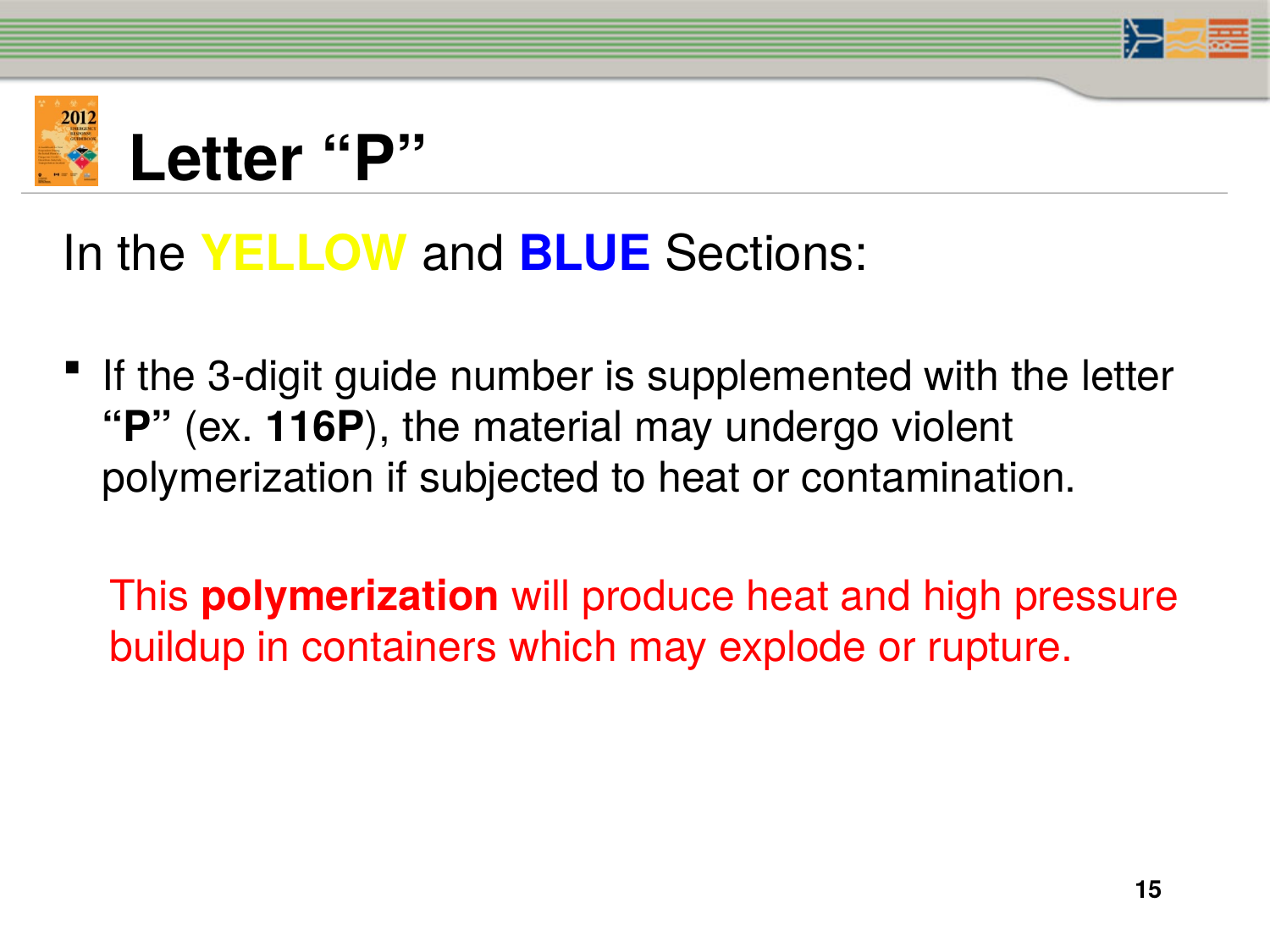

# Letter “P”

In the YELLOW and BLUE Sections:

If the 3-digit guide number is supplemented with the letter “P” (ex. 116P), the material may undergo violent polymerization if subjected to heat or contamination.

	This polymerization will produce heat and high pressure buildup in containers which may explode or rupture.
15